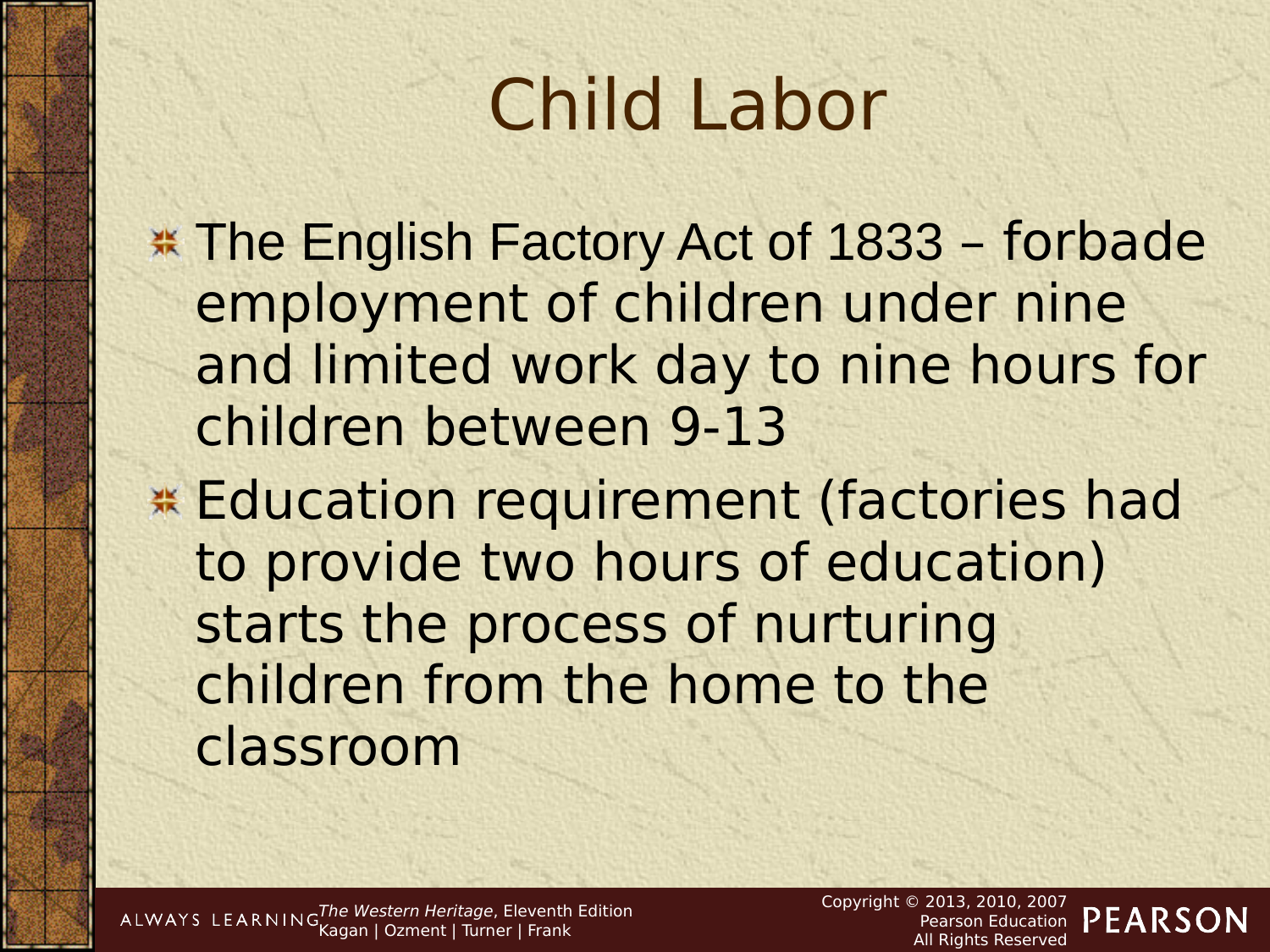

Child Labor
The English Factory Act of 1833 – forbade employment of children under nine and limited work day to nine hours for children between 9-13
Education requirement (factories had to provide two hours of education) starts the process of nurturing children from the home to the classroom